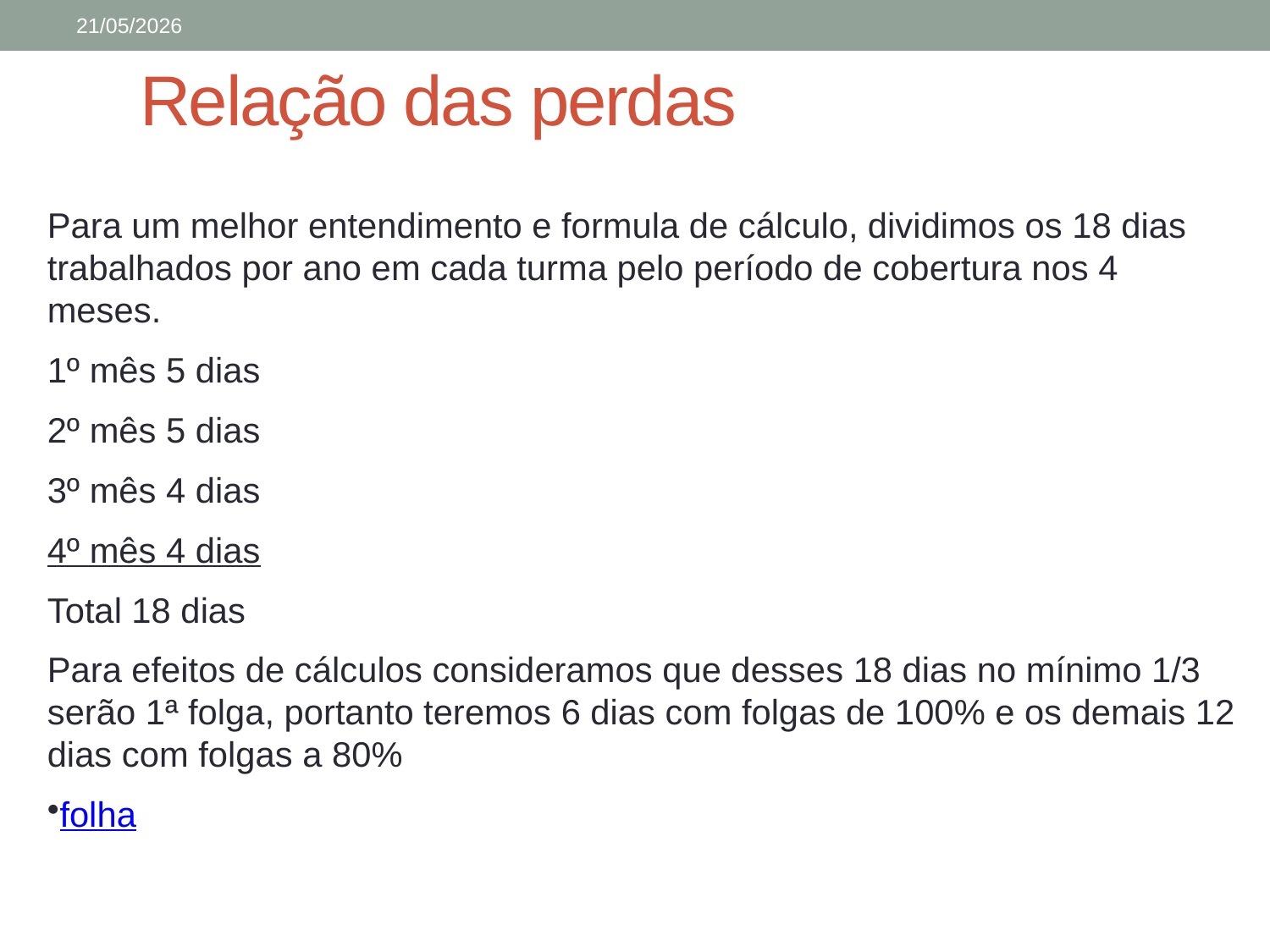

21/05/2026

# Relação das perdas
Para um melhor entendimento e formula de cálculo, dividimos os 18 dias trabalhados por ano em cada turma pelo período de cobertura nos 4 meses.
1º mês 5 dias
2º mês 5 dias
3º mês 4 dias
4º mês 4 dias
Total 18 dias
Para efeitos de cálculos consideramos que desses 18 dias no mínimo 1/3 serão 1ª folga, portanto teremos 6 dias com folgas de 100% e os demais 12 dias com folgas a 80%
folha